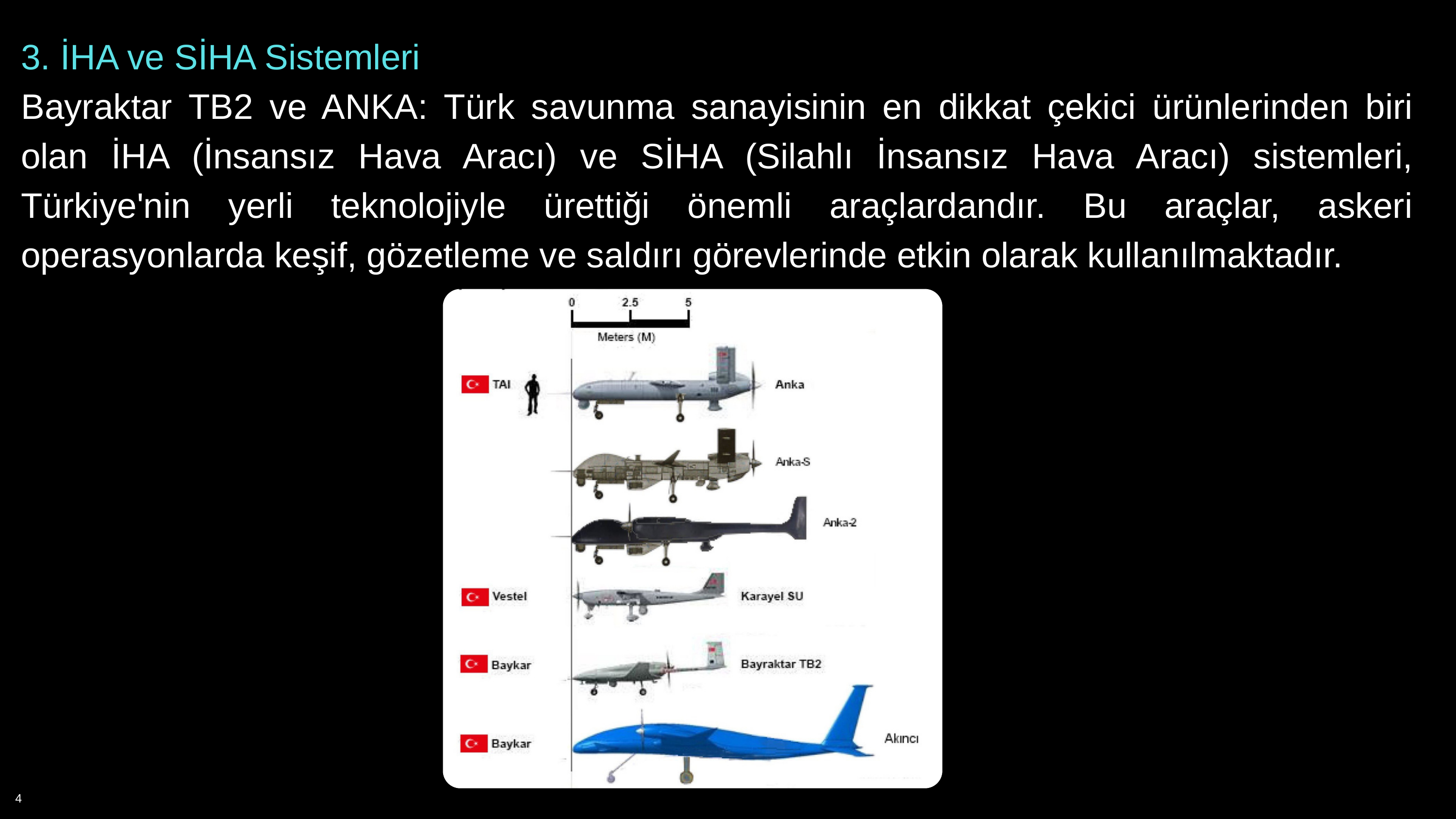

3. İHA ve SİHA Sistemleri
Bayraktar TB2 ve ANKA: Türk savunma sanayisinin en dikkat çekici ürünlerinden biri olan İHA (İnsansız Hava Aracı) ve SİHA (Silahlı İnsansız Hava Aracı) sistemleri, Türkiye'nin yerli teknolojiyle ürettiği önemli araçlardandır. Bu araçlar, askeri operasyonlarda keşif, gözetleme ve saldırı görevlerinde etkin olarak kullanılmaktadır.

4